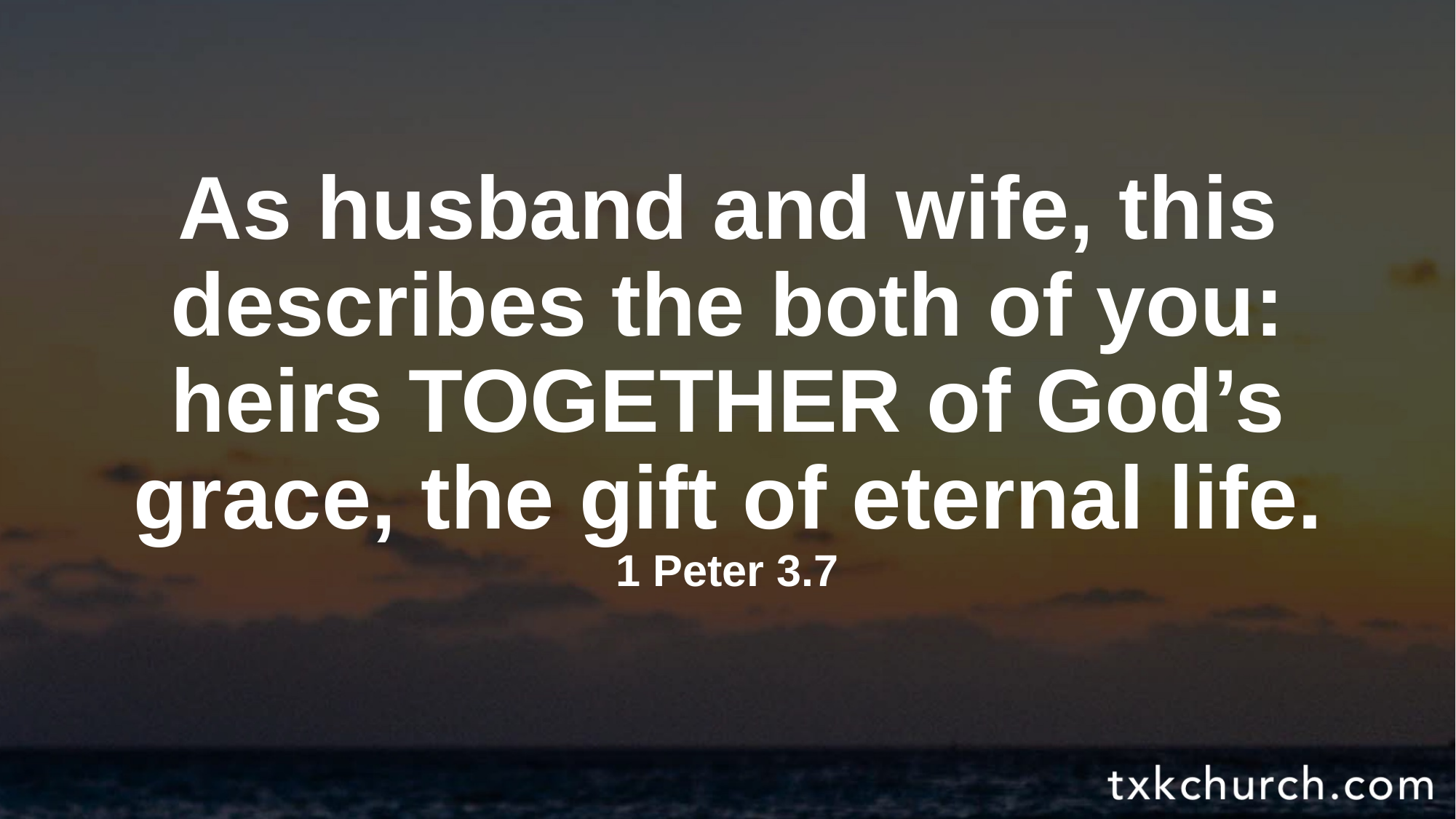

As husband and wife, this describes the both of you: heirs TOGETHER of God’s grace, the gift of eternal life.
1 Peter 3.7